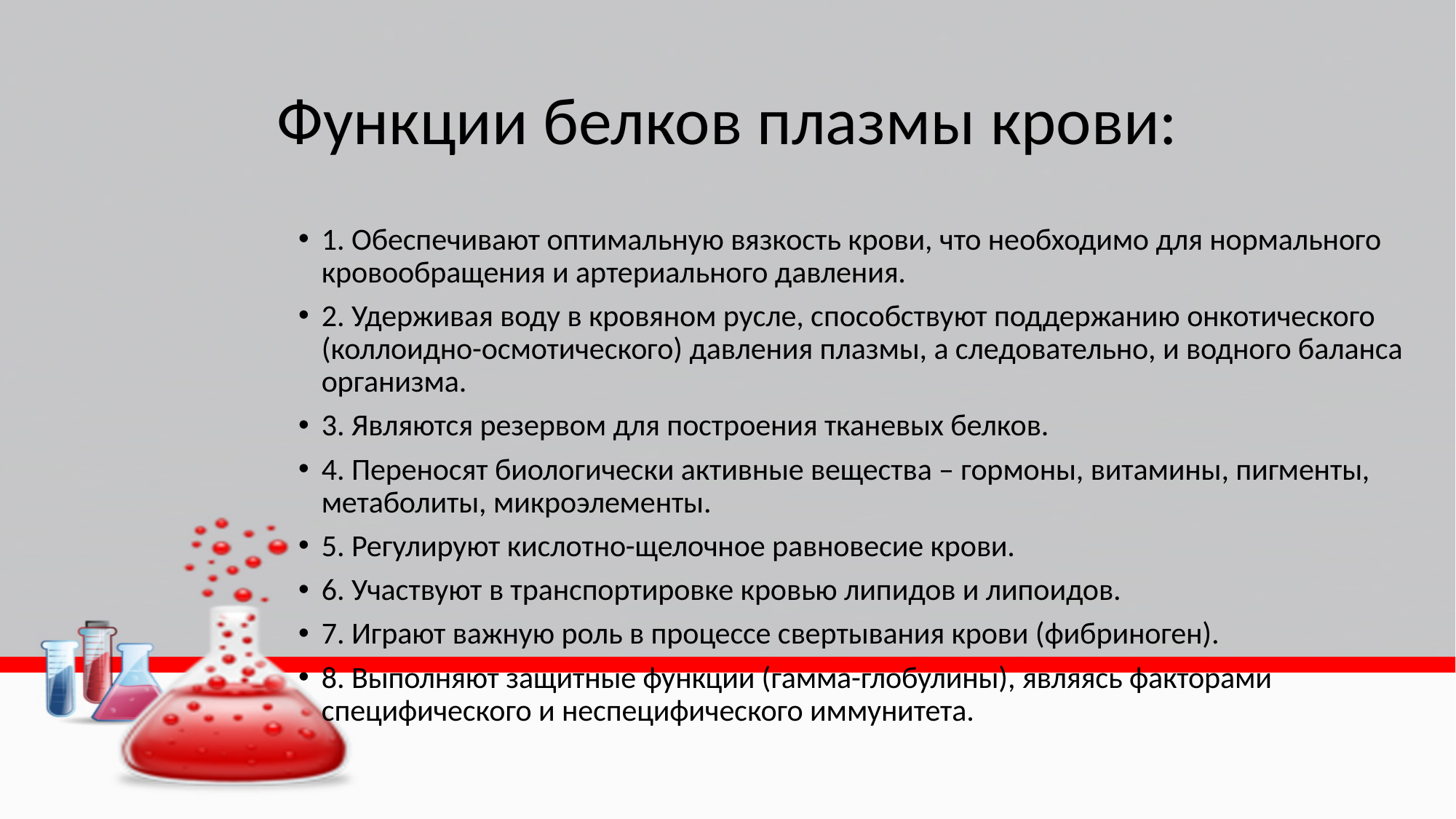

# Функции белков плазмы крови:
1. Обеспечивают оптимальную вязкость крови, что необходимо для нормального кровообращения и артериального давления.
2. Удерживая воду в кровяном русле, способствуют поддержанию онкотического (коллоидно-осмотического) давления плазмы, а следовательно, и водного баланса организма.
3. Являются резервом для построения тканевых белков.
4. Переносят биологически активные вещества – гормоны, витамины, пигменты, метаболиты, микроэлементы.
5. Регулируют кислотно-щелочное равновесие крови.
6. Участвуют в транспортировке кровью липидов и липоидов.
7. Играют важную роль в процессе свертывания крови (фибриноген).
8. Выполняют защитные функции (гамма-глобулины), являясь факторами специфического и неспецифического иммунитета.